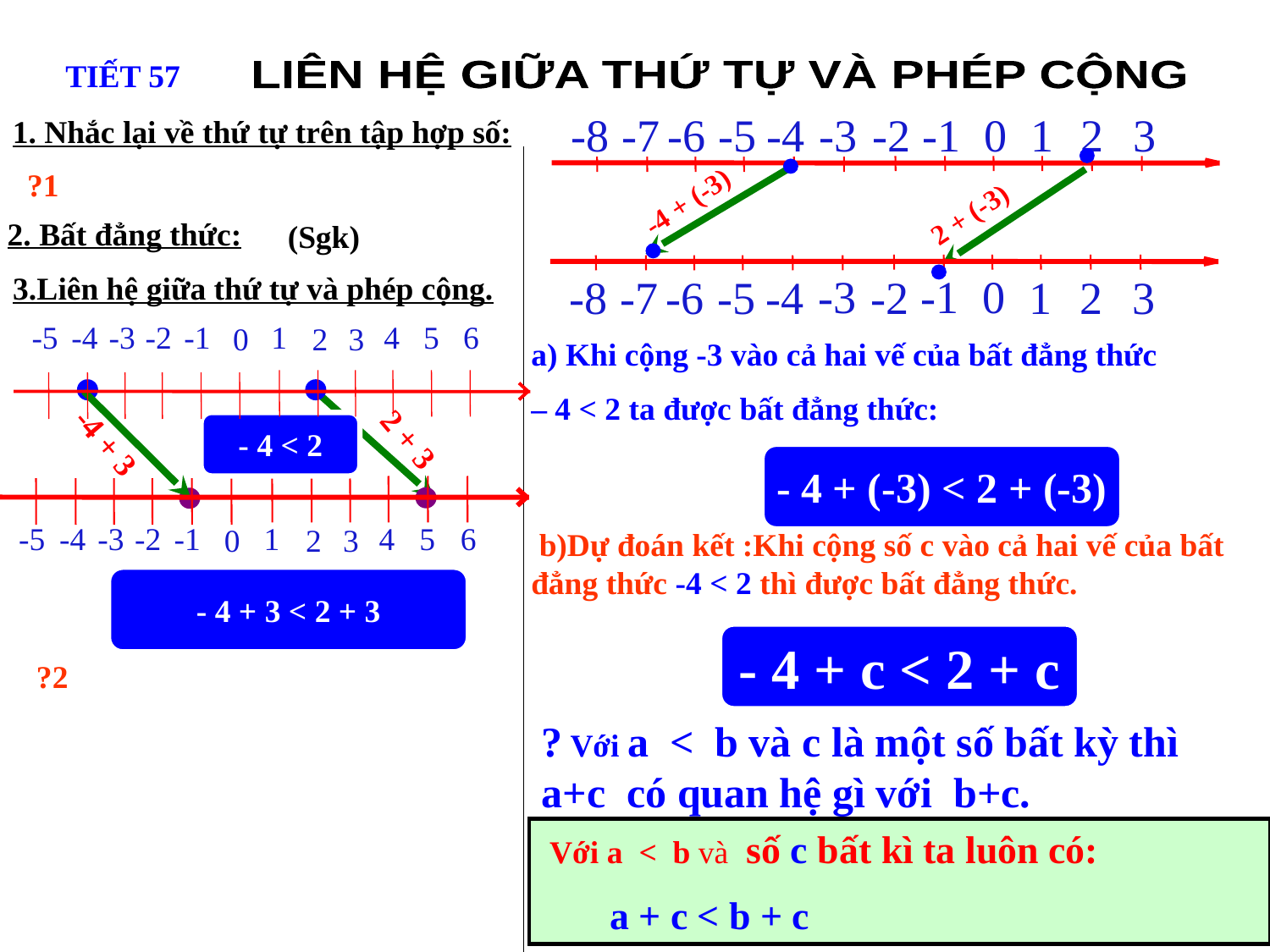

TIẾT 57
LIÊN HỆ GIỮA THỨ TỰ VÀ PHÉP CỘNG
1. Nhắc lại về thứ tự trên tập hợp số:
-3
-1
0
-8
-7
-6
-5
-4
-2
1
2
3

-3
-1
0
-7
-6
-5
-4
-2
1
2
3
-8

?1
-4 + (-3)

2 + (-3)
2. Bất đẳng thức:
(Sgk)

3.Liên hệ giữa thứ tự và phép cộng.

-5
-4
-3
-2
-1
1
4
5
6
0
2
3

- 4 < 2
-4 + 3
2 + 3

-5
-4
-3
-2
-1
1
4
5
6
0
2
3

- 4 < 2

a) Khi cộng -3 vào cả hai vế của bất đẳng thức
– 4 < 2 ta được bất đẳng thức:
- 4 + (-3) < 2 + (-3)
 b)Dự đoán kết :Khi cộng số c vào cả hai vế của bất đẳng thức -4 < 2 thì được bất đẳng thức.

- 4 + 3 < 2 + 3
- 4 + c < 2 + c
?2
? Với a  <  b và c là một số bất kỳ thì a+c  có quan hệ gì với  b+c.
 Với a  <  b và  số c bất kì ta luôn có:
       a + c < b + c